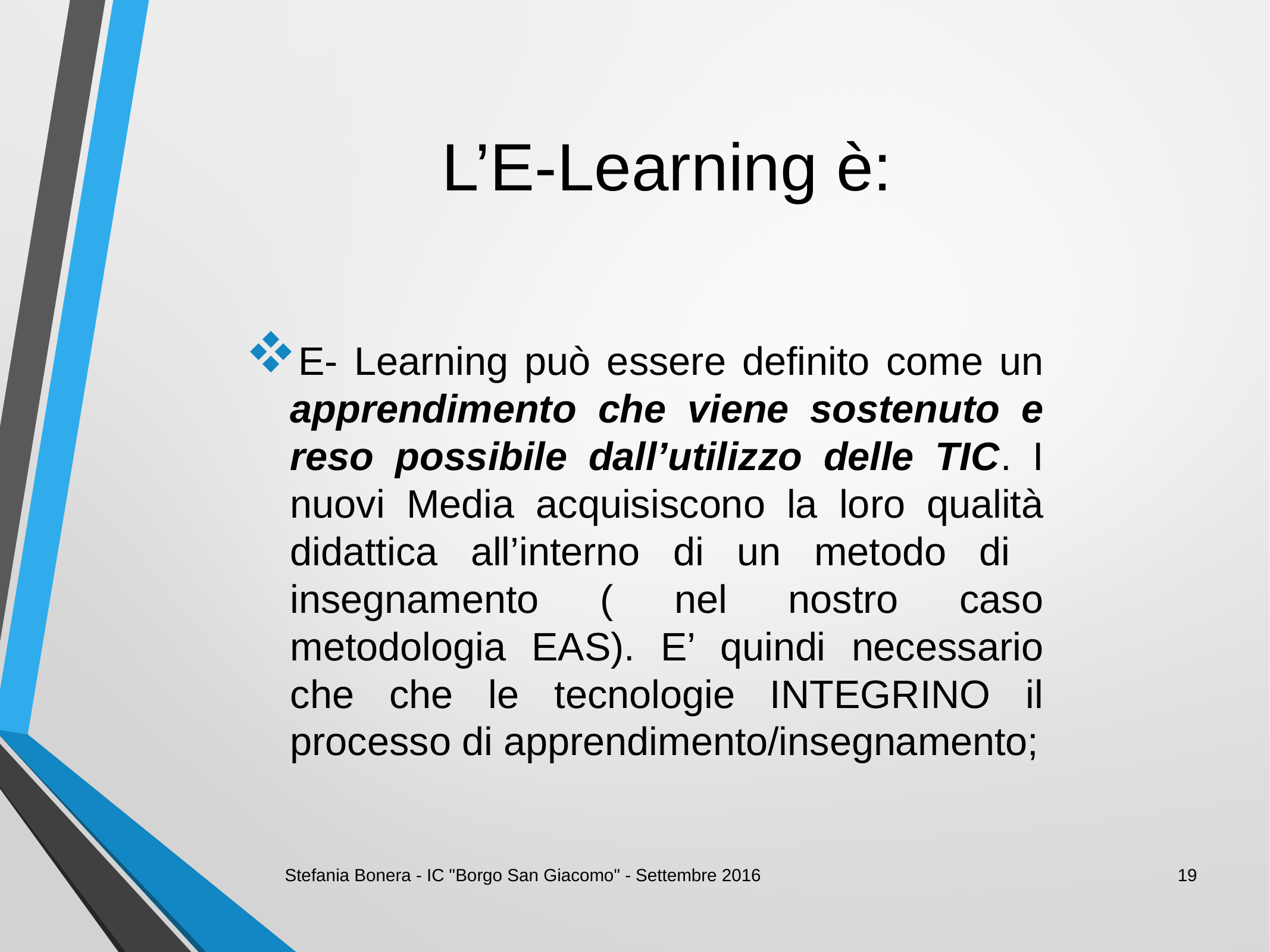

L’E-Learning è:

E- Learning può essere definito come un apprendimento che viene sostenuto e reso possibile dall’utilizzo delle TIC. I nuovi Media acquisiscono la loro qualità didattica all’interno di un metodo di  insegnamento ( nel nostro caso metodologia EAS). E’ quindi necessario che che le tecnologie INTEGRINO il processo di apprendimento/insegnamento;
Stefania Bonera - IC "Borgo San Giacomo" - Settembre 2016
19